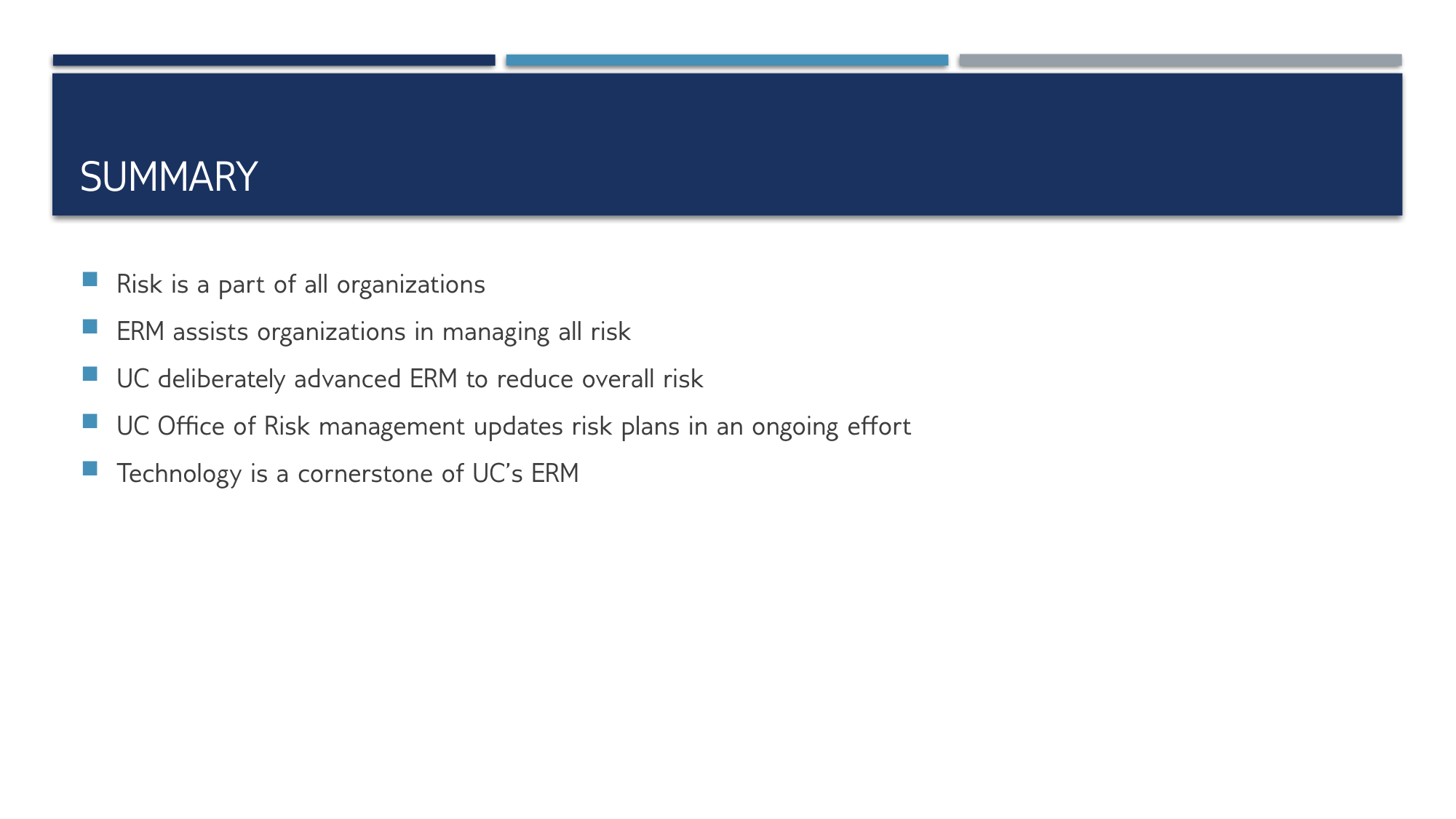

# SUMMARY
Risk is a part of all organizations
ERM assists organizations in managing all risk
UC deliberately advanced ERM to reduce overall risk
UC Office of Risk management updates risk plans in an ongoing effort
Technology is a cornerstone of UC’s ERM